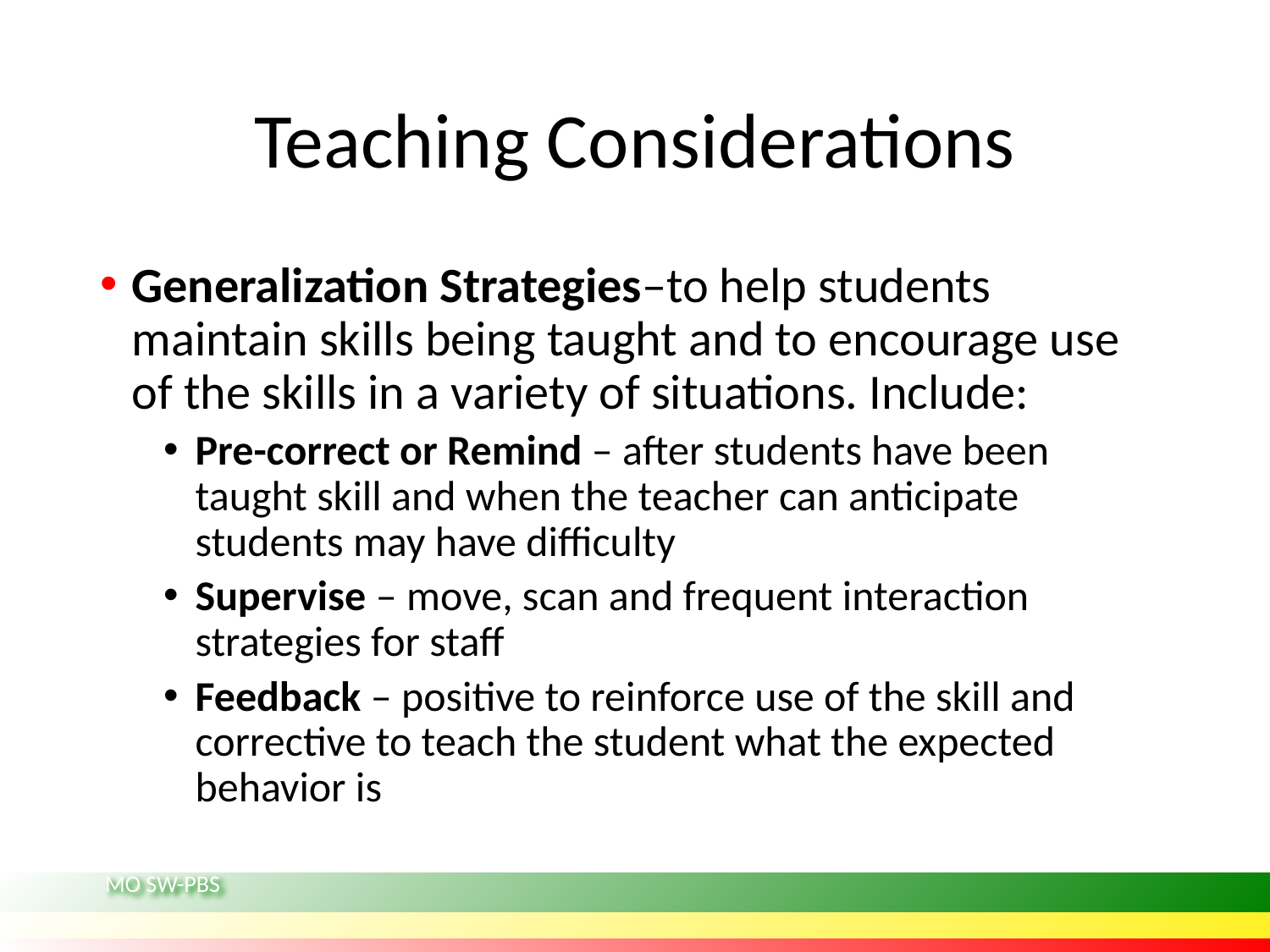

# Teaching Considerations
Generalization Strategies–to help students maintain skills being taught and to encourage use of the skills in a variety of situations. Include:
Pre-correct or Remind – after students have been taught skill and when the teacher can anticipate students may have difficulty
Supervise – move, scan and frequent interaction strategies for staff
Feedback – positive to reinforce use of the skill and corrective to teach the student what the expected behavior is